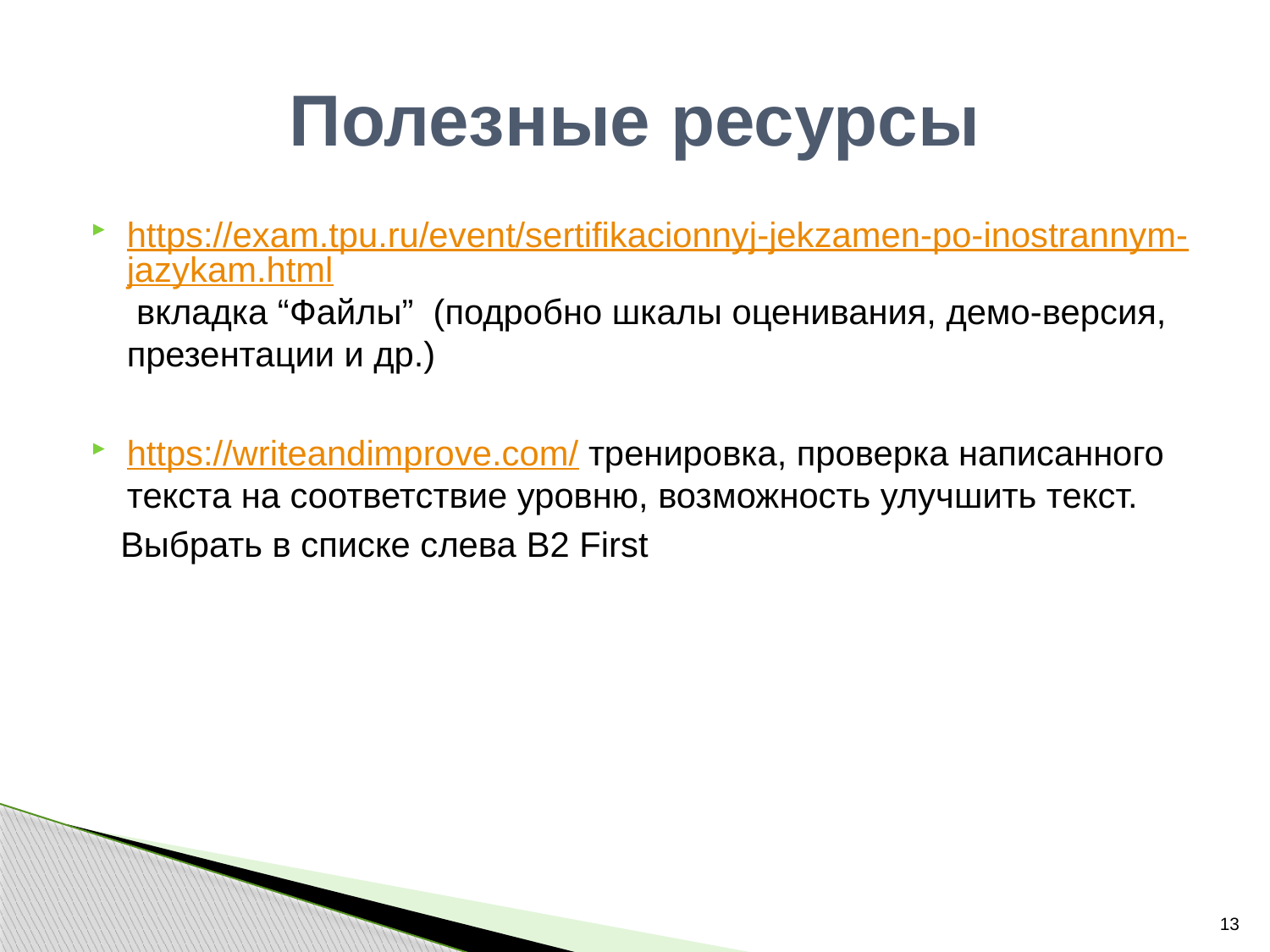

# Полезные ресурсы
https://exam.tpu.ru/event/sertifikacionnyj-jekzamen-po-inostrannym-jazykam.html вкладка “Файлы”  (подробно шкалы оценивания, демо-версия, презентации и др.)

https://writeandimprove.com/ тренировка, проверка написанного текста на соответствие уровню, возможность улучшить текст.
   Выбрать в списке слева B2 First
13